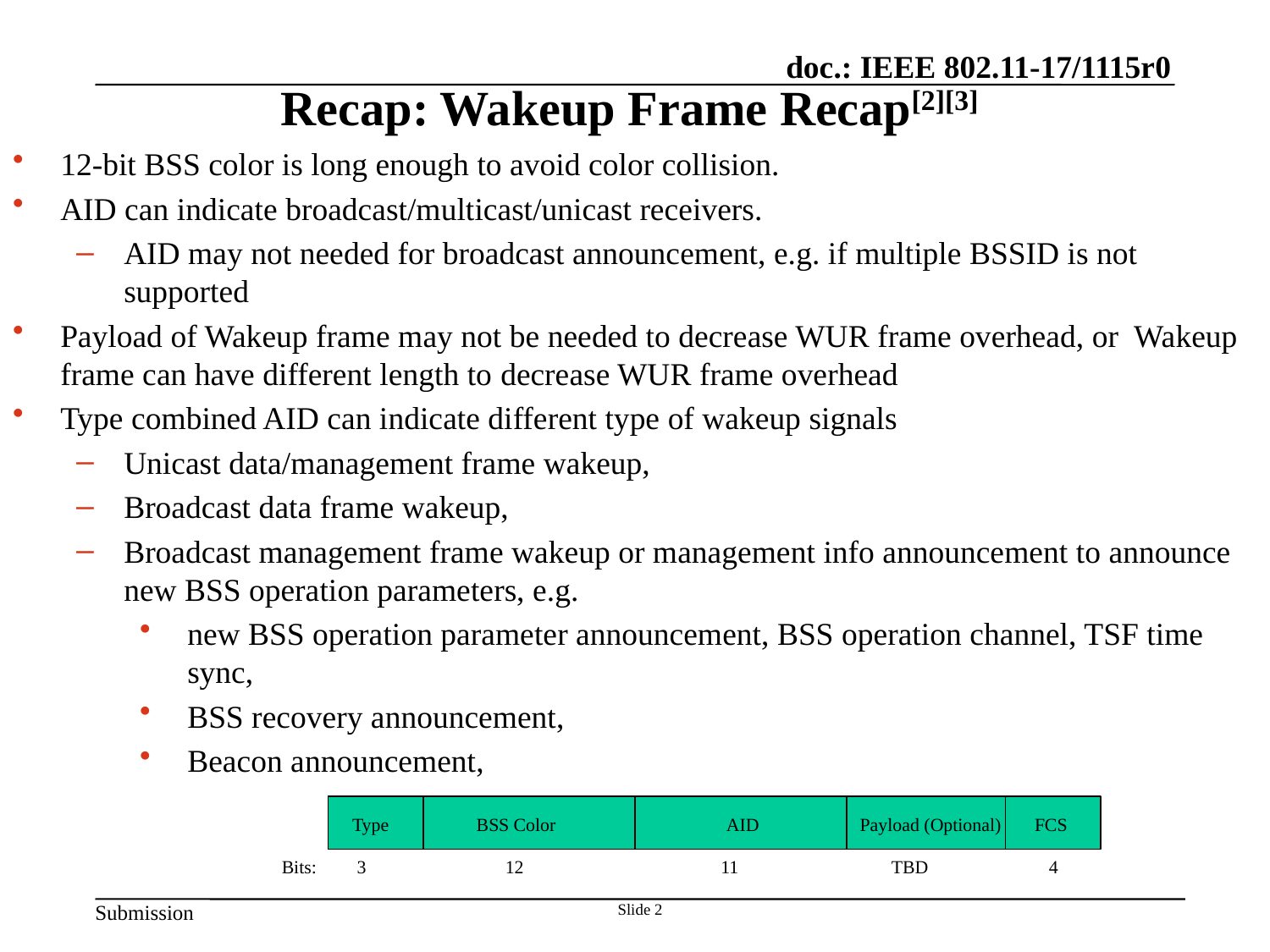

# Recap: Wakeup Frame Recap[2][3]
12-bit BSS color is long enough to avoid color collision.
AID can indicate broadcast/multicast/unicast receivers.
AID may not needed for broadcast announcement, e.g. if multiple BSSID is not supported
Payload of Wakeup frame may not be needed to decrease WUR frame overhead, or  Wakeup frame can have different length to decrease WUR frame overhead
Type combined AID can indicate different type of wakeup signals
Unicast data/management frame wakeup,
Broadcast data frame wakeup,
Broadcast management frame wakeup or management info announcement to announce new BSS operation parameters, e.g.
new BSS operation parameter announcement, BSS operation channel, TSF time sync,
BSS recovery announcement,
Beacon announcement,

Type
BSS Color
AID
Payload (Optional)
FCS
Bits:
3
12
11
TBD
4
Slide 2